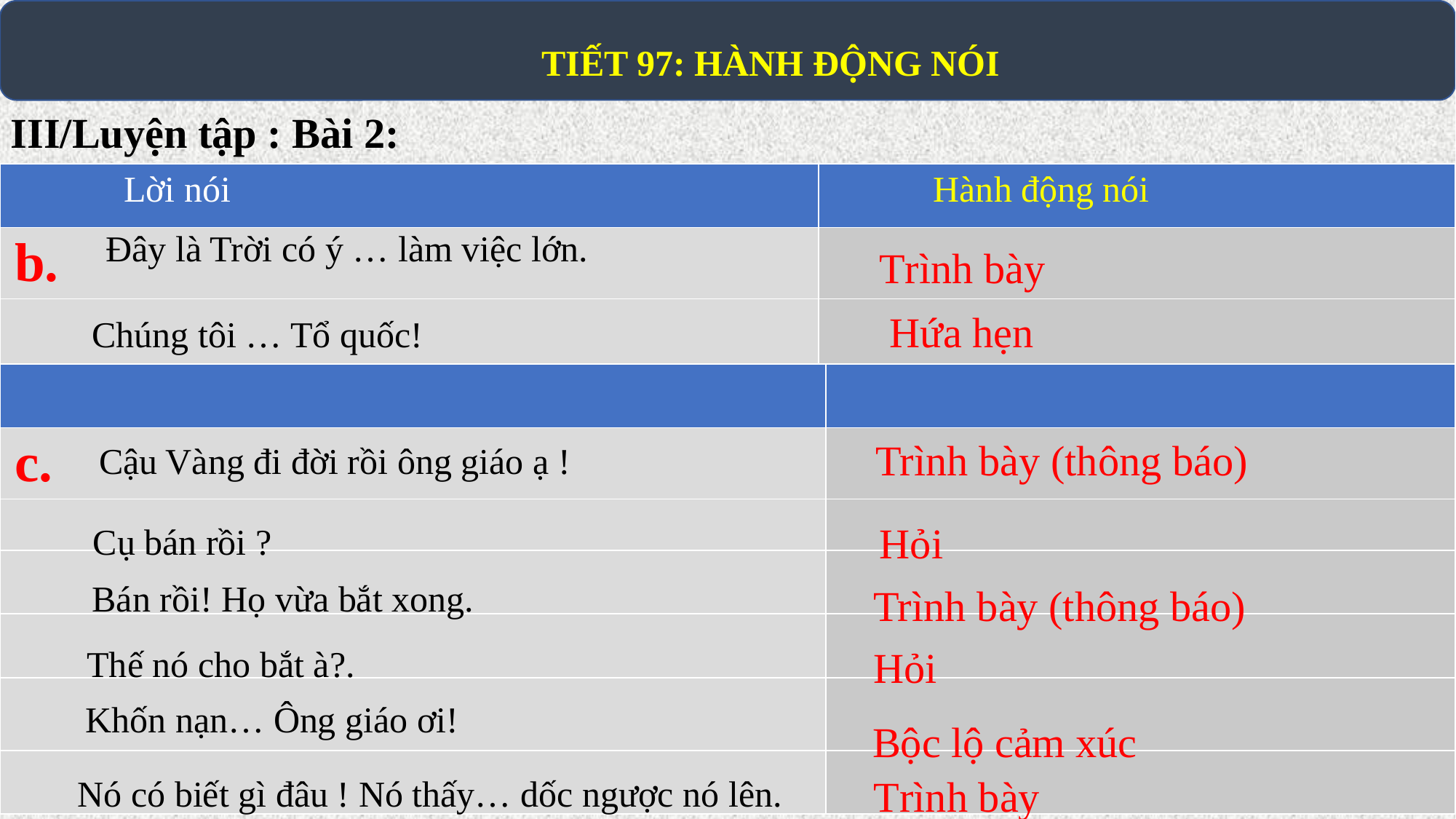

# TIẾT 97: HÀNH ĐỘNG NÓI

III/Luyện tập : Bài 2:
| Lời nói | Hành động nói |
| --- | --- |
| b. |  |
|  |  |
  Đây là Trời có ý … làm việc lớn.
Trình bày
Hứa hẹn
Chúng tôi … Tổ quốc!
|  |  |
| --- | --- |
| c. |  |
|  |  |
|  |  |
|  |  |
|  |  |
|  |  |
  Trình bày (thông báo)
Cậu Vàng đi đời rồi ông giáo ạ !
Hỏi
Cụ bán rồi ?
 Bán rồi! Họ vừa bắt xong.
Trình bày (thông báo)
Thế nó cho bắt à?.
Hỏi
Khốn nạn… Ông giáo ơi!
 Bộc lộ cảm xúc
Trình bày
   Nó có biết gì đâu ! Nó thấy… dốc ngược nó lên.